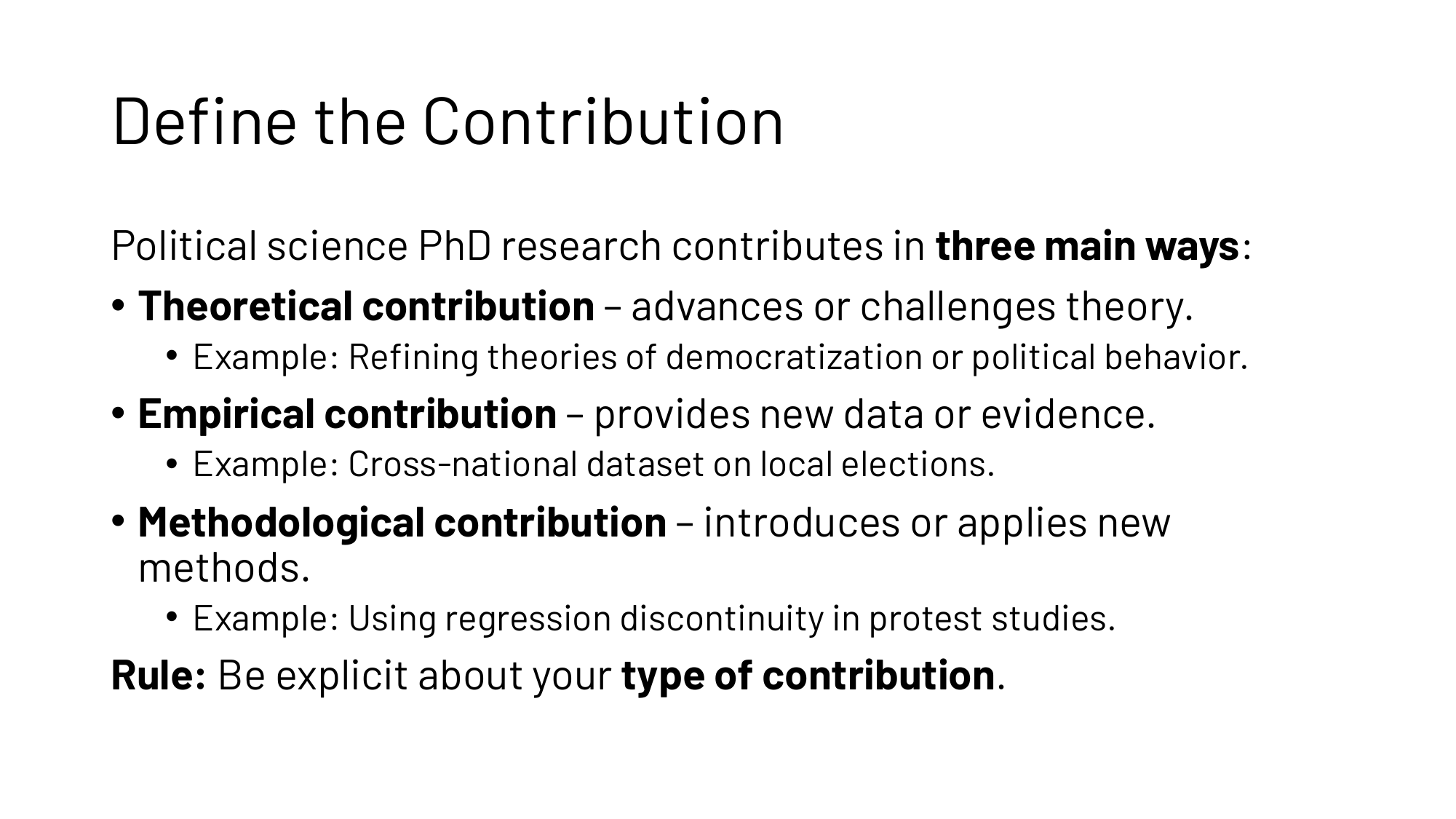

# Define the Contribution
Political science PhD research contributes in three main ways:
Theoretical contribution – advances or challenges theory.
Example: Refining theories of democratization or political behavior.
Empirical contribution – provides new data or evidence.
Example: Cross-national dataset on local elections.
Methodological contribution – introduces or applies new methods.
Example: Using regression discontinuity in protest studies.
Rule: Be explicit about your type of contribution.